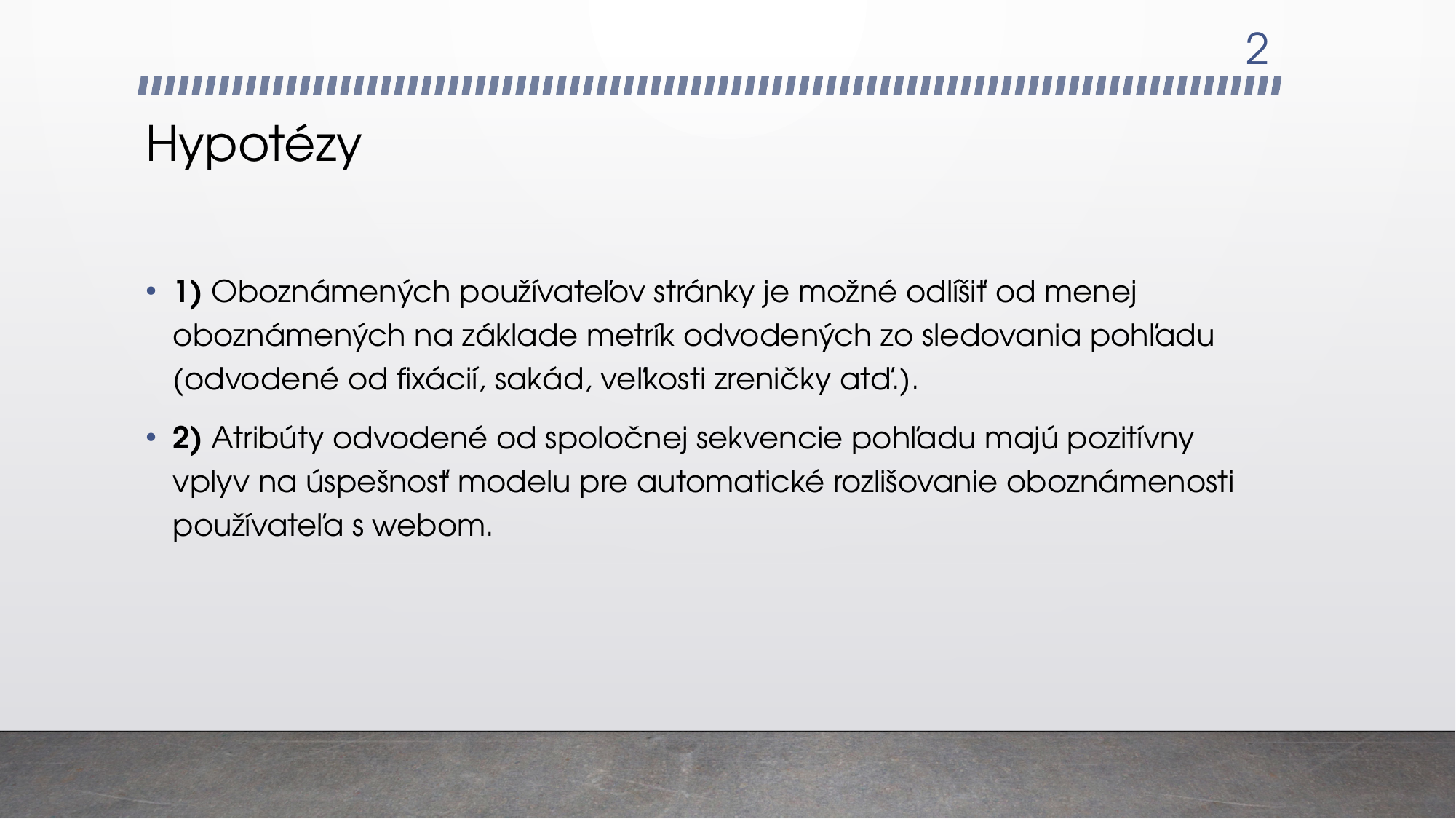

2
# Hypotézy
1) Oboznámených používateľov stránky je možné odlíšiť od menej oboznámených na základe metrík odvodených zo sledovania pohľadu (odvodené od fixácií, sakád, veľkosti zreničky atď.).
2) Atribúty odvodené od spoločnej sekvencie pohľadu majú pozitívny vplyv na úspešnosť modelu pre automatické rozlišovanie oboznámenosti používateľa s webom.